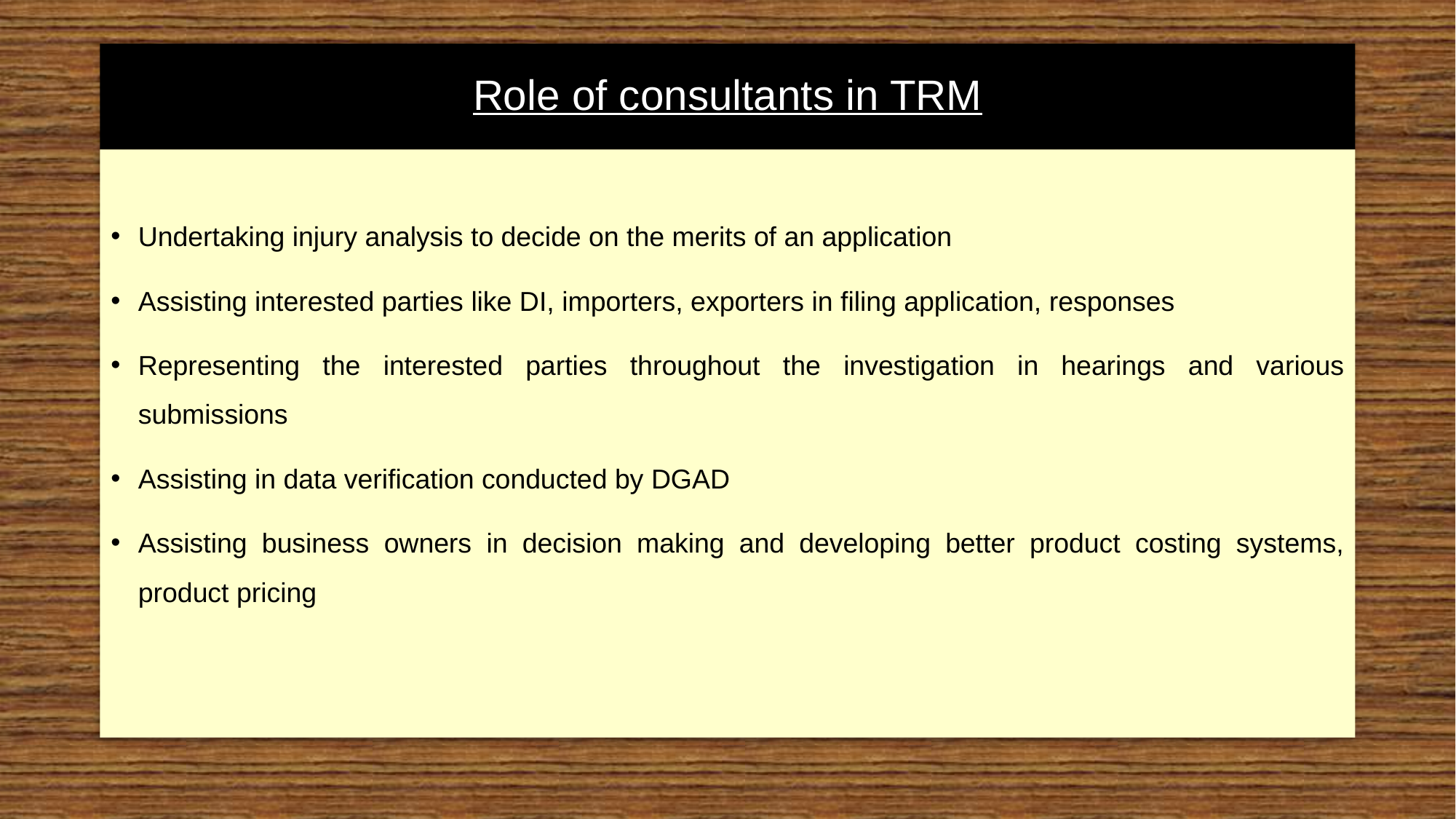

# Role of consultants in TRM

Undertaking injury analysis to decide on the merits of an application
Assisting interested parties like DI, importers, exporters in filing application, responses
Representing the interested parties throughout the investigation in hearings and various submissions
Assisting in data verification conducted by DGAD
Assisting business owners in decision making and developing better product costing systems, product pricing